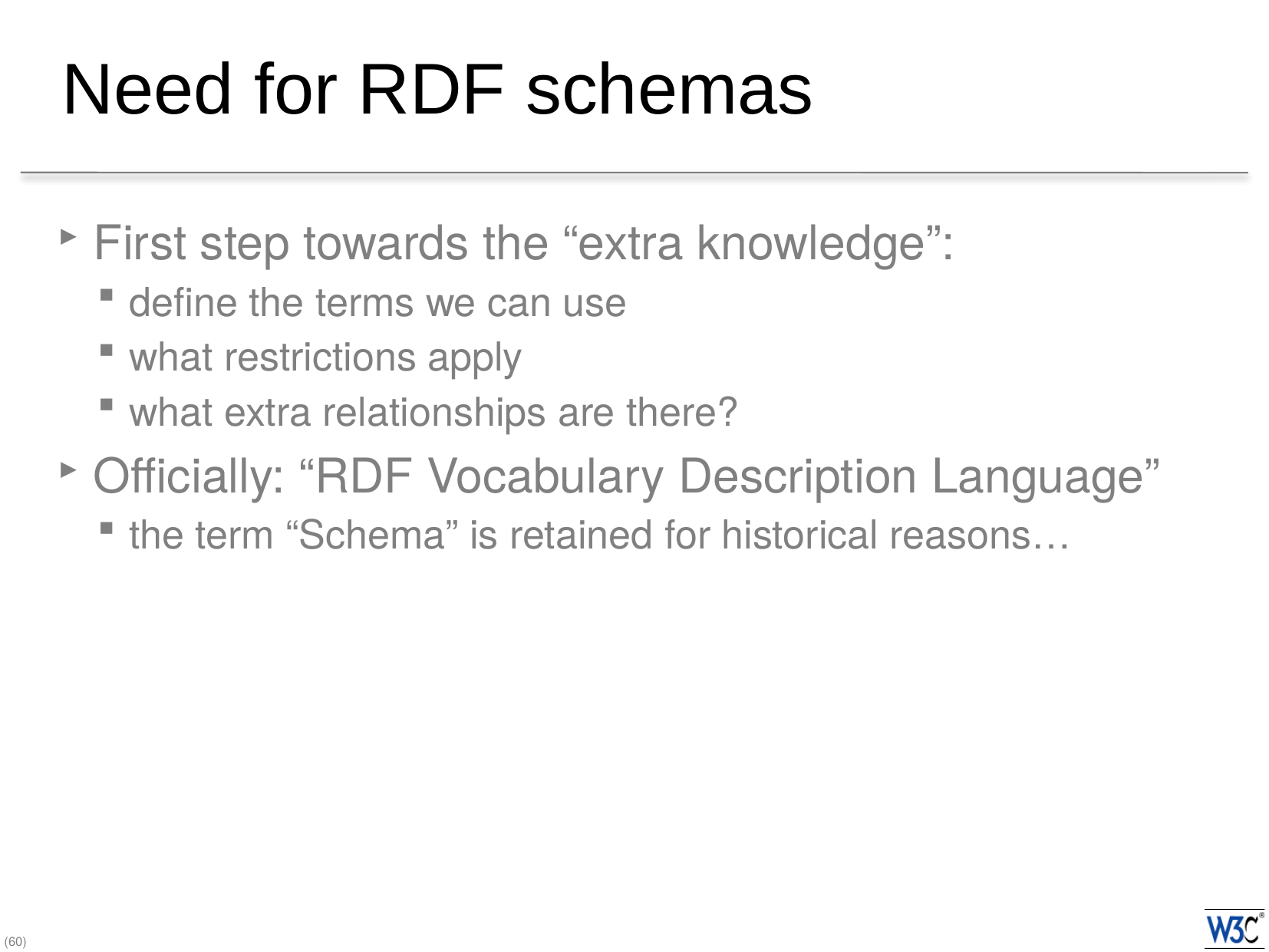

# Need for RDF schemas
First step towards the “extra knowledge”:
define the terms we can use
what restrictions apply
what extra relationships are there?
Officially: “RDF Vocabulary Description Language”
the term “Schema” is retained for historical reasons…